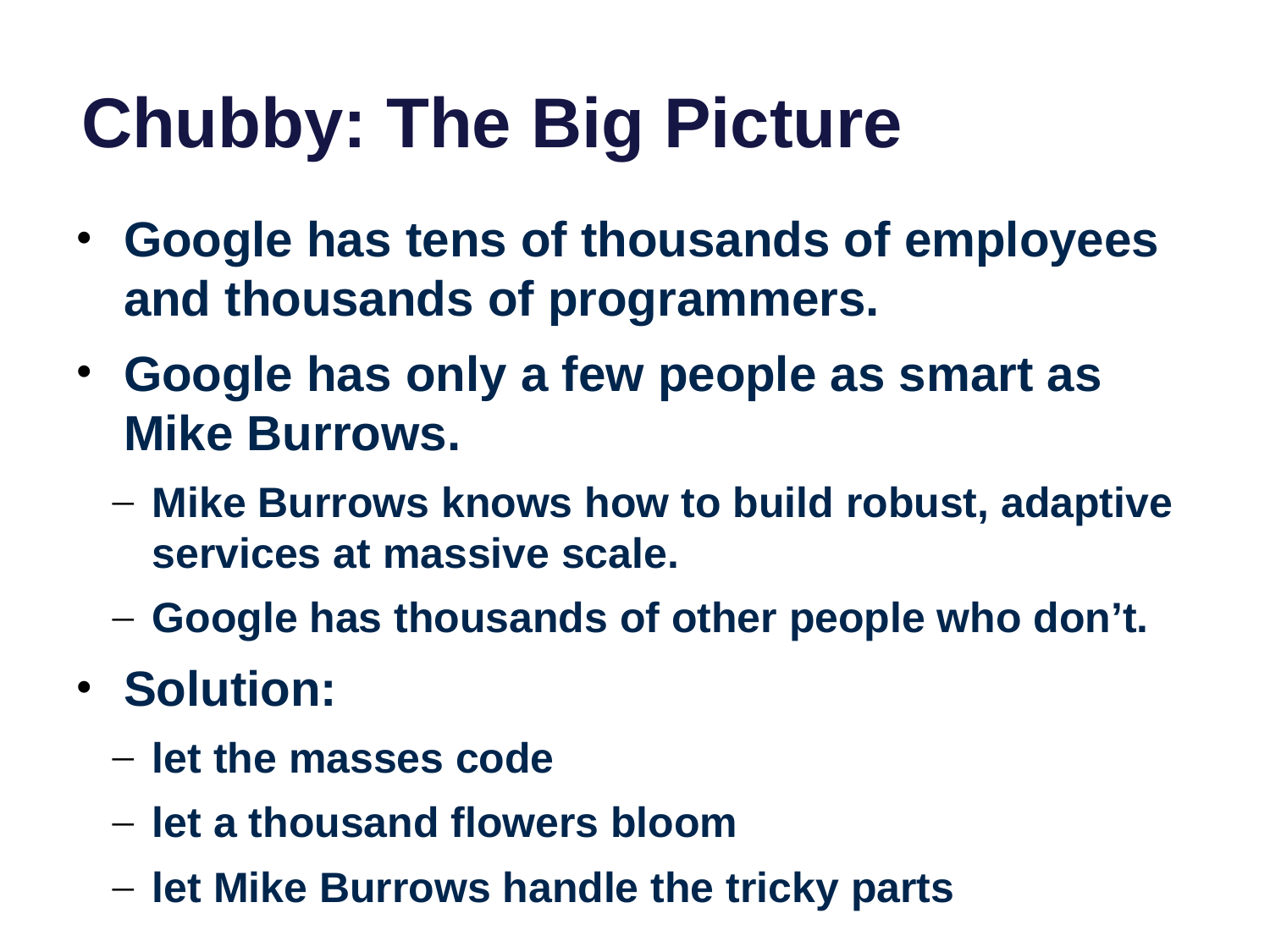

# Chubby: The Big Picture
Google has tens of thousands of employees and thousands of programmers.
Google has only a few people as smart as Mike Burrows.
Mike Burrows knows how to build robust, adaptive services at massive scale.
Google has thousands of other people who don’t.
Solution:
let the masses code
let a thousand flowers bloom
let Mike Burrows handle the tricky parts